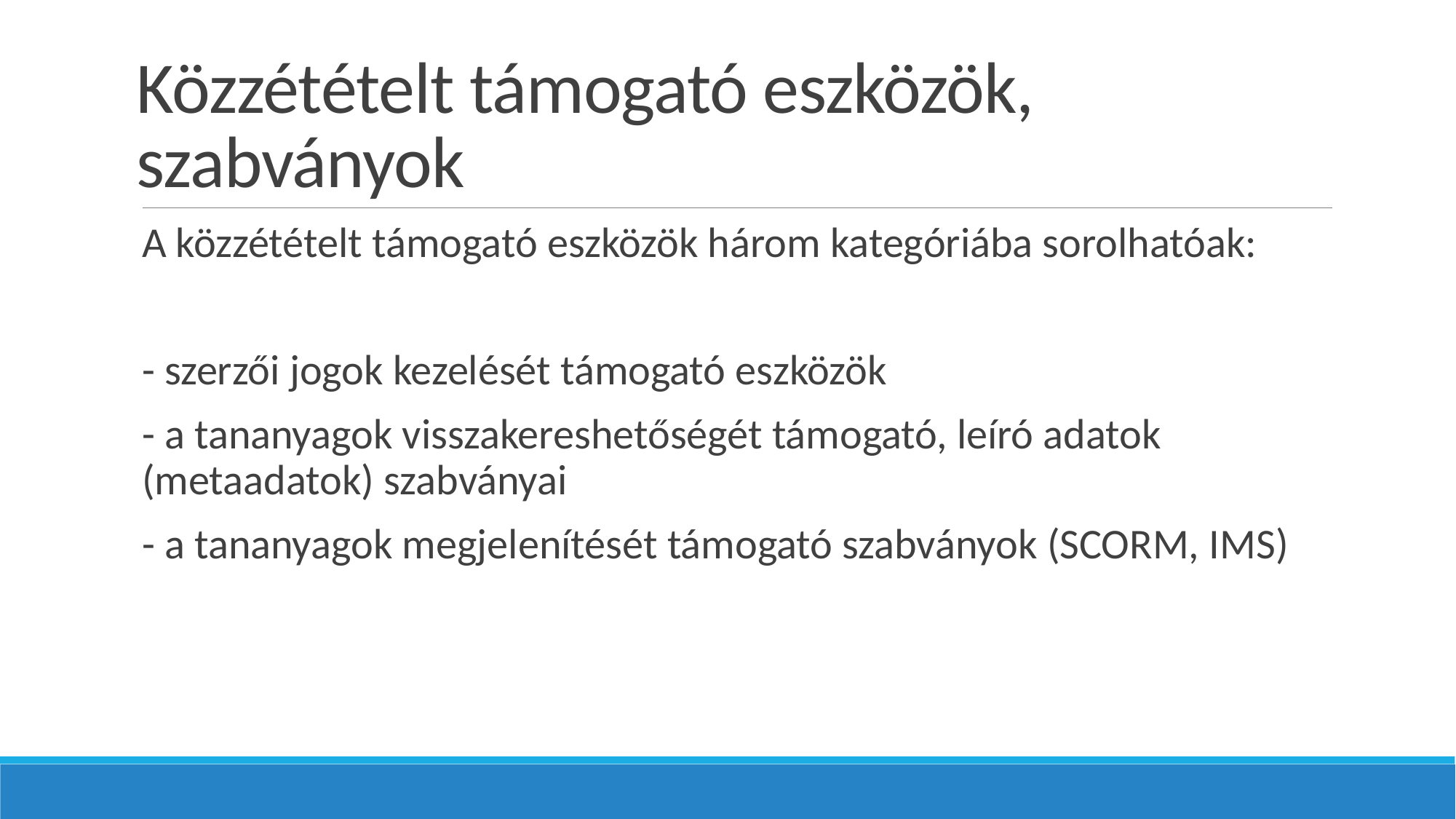

# Közzétételt támogató eszközök, szabványok
A közzétételt támogató eszközök három kategóriába sorolhatóak:

- szerzői jogok kezelését támogató eszközök
- a tananyagok visszakereshetőségét támogató, leíró adatok (metaadatok) szabványai
- a tananyagok megjelenítését támogató szabványok (SCORM, IMS)